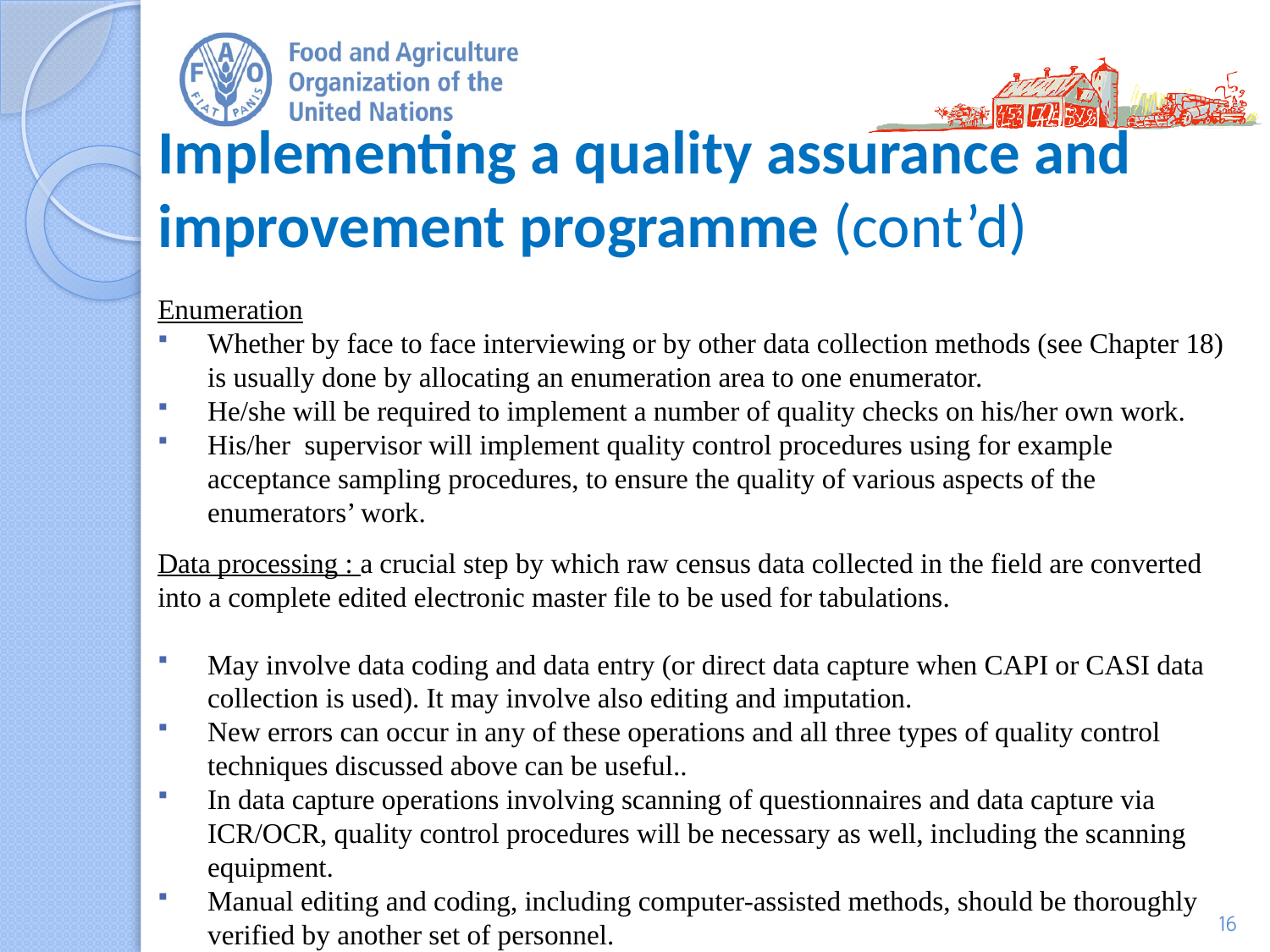

# Implementing a quality assurance and improvement programme (cont’d)
Enumeration
Whether by face to face interviewing or by other data collection methods (see Chapter 18) is usually done by allocating an enumeration area to one enumerator.
He/she will be required to implement a number of quality checks on his/her own work.
His/her  supervisor will implement quality control procedures using for example acceptance sampling procedures, to ensure the quality of various aspects of the enumerators’ work.

Data processing : a crucial step by which raw census data collected in the field are converted into a complete edited electronic master file to be used for tabulations.

May involve data coding and data entry (or direct data capture when CAPI or CASI data collection is used). It may involve also editing and imputation.
New errors can occur in any of these operations and all three types of quality control techniques discussed above can be useful..
In data capture operations involving scanning of questionnaires and data capture via ICR/OCR, quality control procedures will be necessary as well, including the scanning equipment.
Manual editing and coding, including computer-assisted methods, should be thoroughly verified by another set of personnel.
16